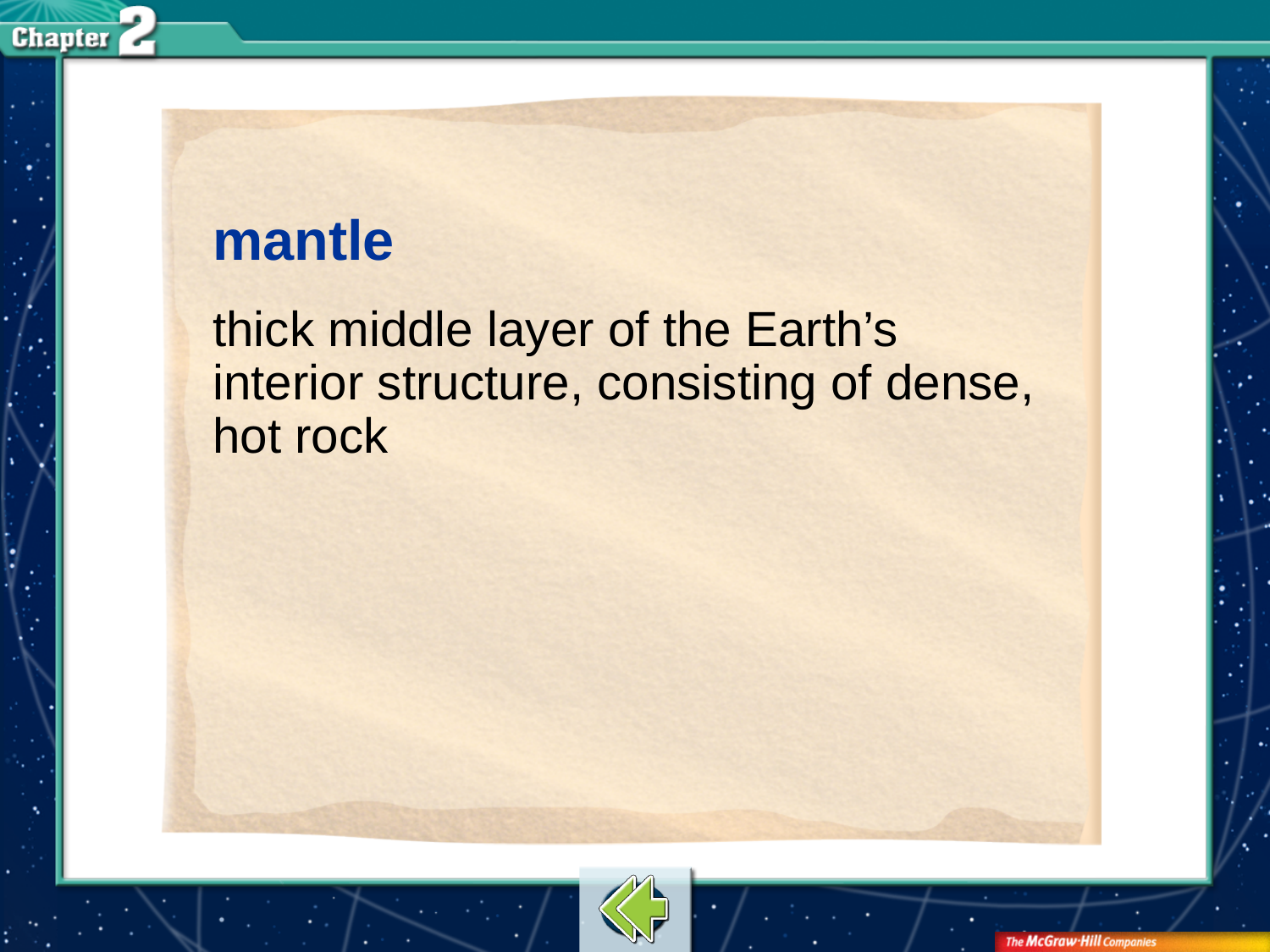

mantle
thick middle layer of the Earth’s interior structure, consisting of dense, hot rock
# Vocab7